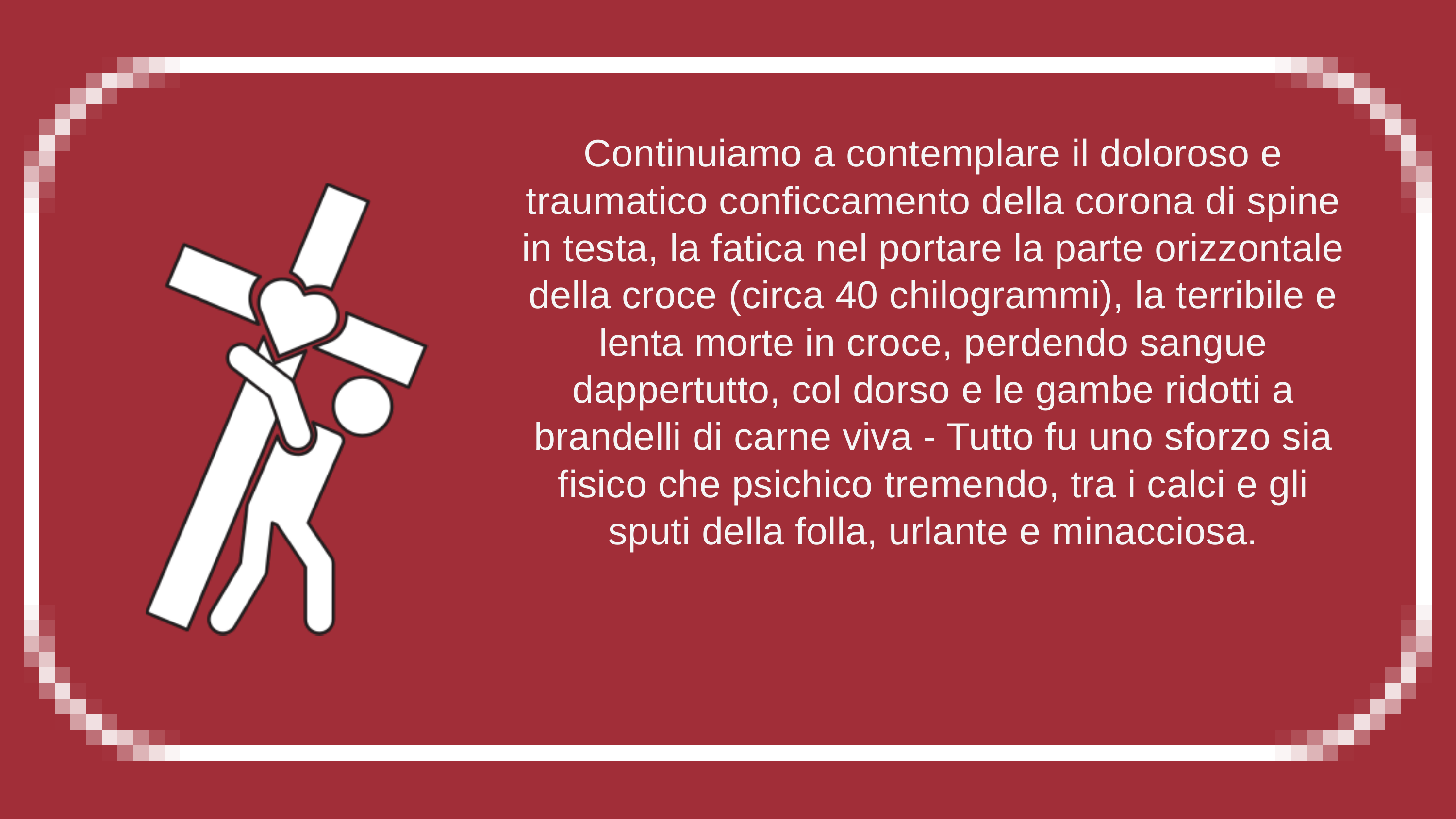

Continuiamo a contemplare il doloroso e traumatico conficcamento della corona di spine in testa, la fatica nel portare la parte orizzontale della croce (circa 40 chilogrammi), la terribile e lenta morte in croce, perdendo sangue dappertutto, col dorso e le gambe ridotti a brandelli di carne viva - Tutto fu uno sforzo sia fisico che psichico tremendo, tra i calci e gli sputi della folla, urlante e minacciosa.